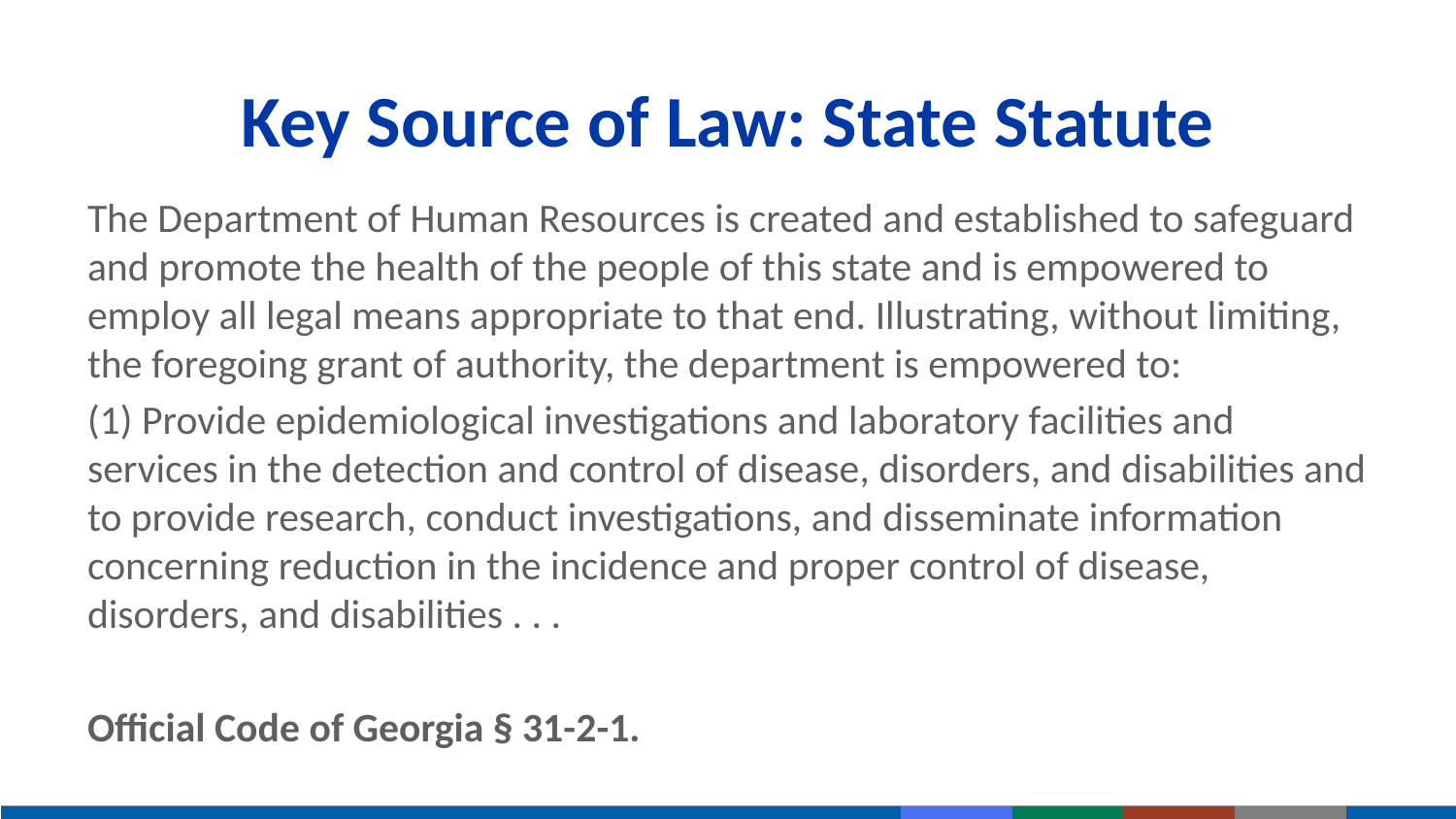

# Key Source of Law: State Statute
The Department of Human Resources is created and established to safeguard and promote the health of the people of this state and is empowered to employ all legal means appropriate to that end. Illustrating, without limiting, the foregoing grant of authority, the department is empowered to:
(1) Provide epidemiological investigations and laboratory facilities and services in the detection and control of disease, disorders, and disabilities and to provide research, conduct investigations, and disseminate information concerning reduction in the incidence and proper control of disease, disorders, and disabilities . . .

Official Code of Georgia § 31-2-1.